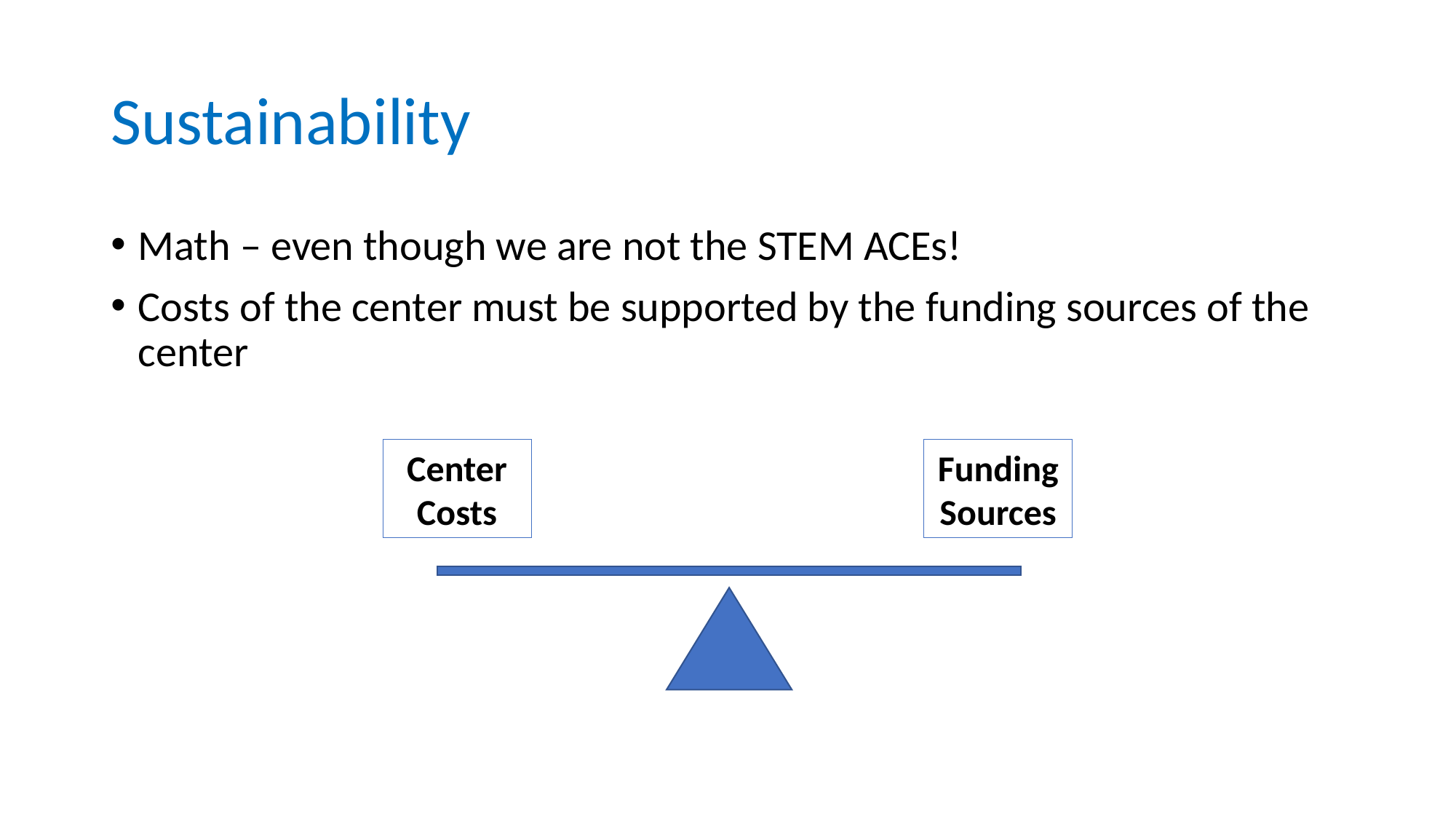

# Sustainability
Math – even though we are not the STEM ACEs!
Costs of the center must be supported by the funding sources of the center
Center Costs
Funding Sources